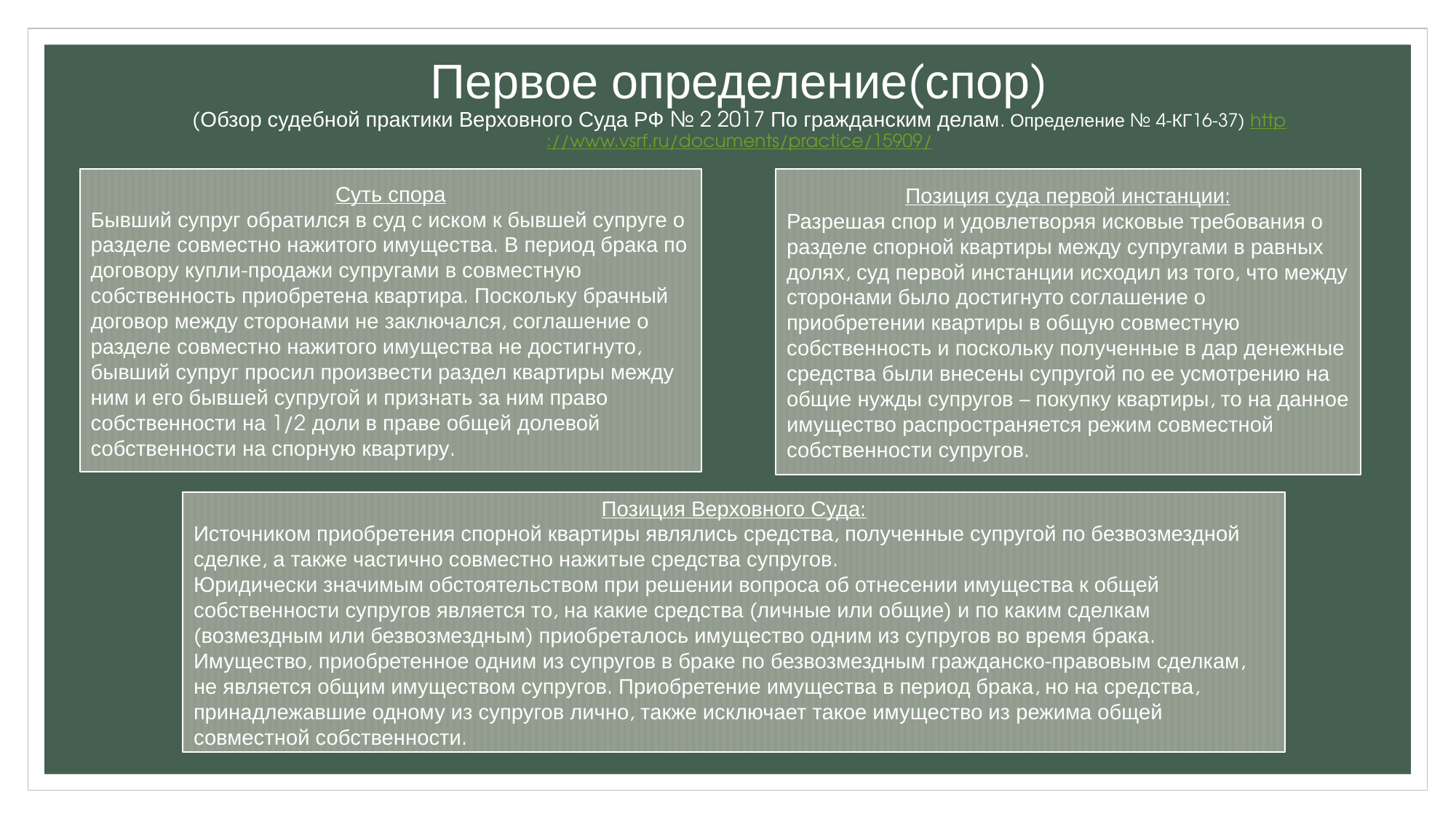

# Первое определение(спор) (Обзор судебной практики Верховного Суда РФ № 2 2017 По гражданским делам. Определение № 4-КГ16-37) http://www.vsrf.ru/documents/practice/15909/
Суть спора
Бывший супруг обратился в суд с иском к бывшей супруге о разделе совместно нажитого имущества. В период брака по договору купли-продажи супругами в совместную собственность приобретена квартира. Поскольку брачный договор между сторонами не заключался, соглашение о разделе совместно нажитого имущества не достигнуто, бывший супруг просил произвести раздел квартиры между ним и его бывшей супругой и признать за ним право собственности на 1/2 доли в праве общей долевой собственности на спорную квартиру.
Позиция суда первой инстанции:
Разрешая спор и удовлетворяя исковые требования о разделе спорной квартиры между супругами в равных долях, суд первой инстанции исходил из того, что между сторонами было достигнуто соглашение о приобретении квартиры в общую совместную собственность и поскольку полученные в дар денежные средства были внесены супругой по ее усмотрению на общие нужды супругов – покупку квартиры, то на данное имущество распространяется режим совместной собственности супругов.

Позиция Верховного Суда:
Источником приобретения спорной квартиры являлись средства, полученные супругой по безвозмездной сделке, а также частично совместно нажитые средства супругов.
Юридически значимым обстоятельством при решении вопроса об отнесении имущества к общей собственности супругов является то, на какие средства (личные или общие) и по каким сделкам (возмездным или безвозмездным) приобреталось имущество одним из супругов во время брака. Имущество, приобретенное одним из супругов в браке по безвозмездным гражданско-правовым сделкам, не является общим имуществом супругов. Приобретение имущества в период брака, но на средства, принадлежавшие одному из супругов лично, также исключает такое имущество из режима общей совместной собственности.